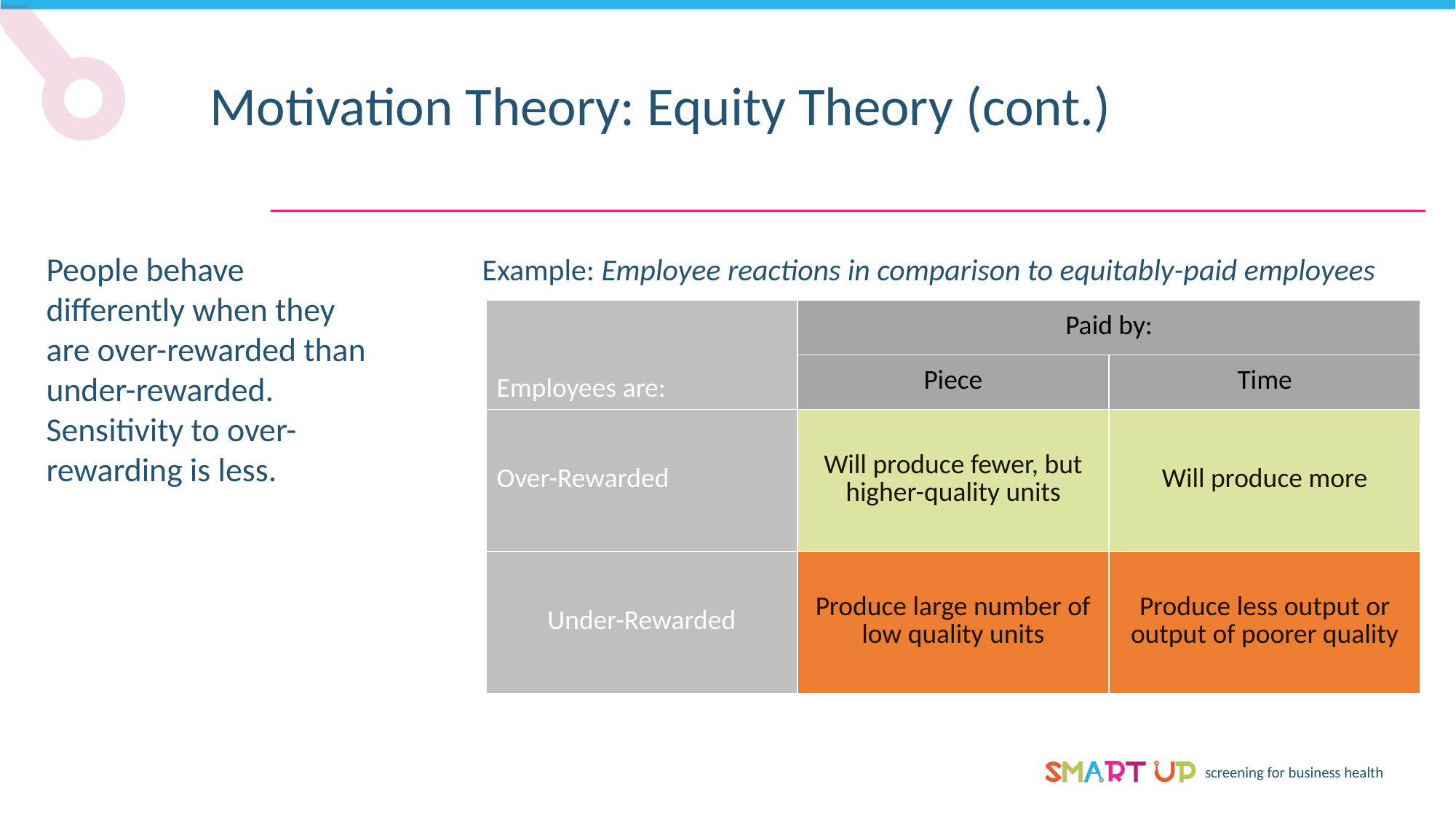

Motivation Theory: Equity Theory (cont.)
People behave differently when they are over-rewarded than under-rewarded.  Sensitivity to over-rewarding is less.

Example: Employee reactions in comparison to equitably-paid employees
| Employees are: | Paid by: |  |
| --- | --- | --- |
|  | Piece | Time |
| Over-Rewarded | Will produce fewer, but higher-quality units | Will produce more |
| Under-Rewarded | Produce large number of low quality units | Produce less output or output of poorer quality |